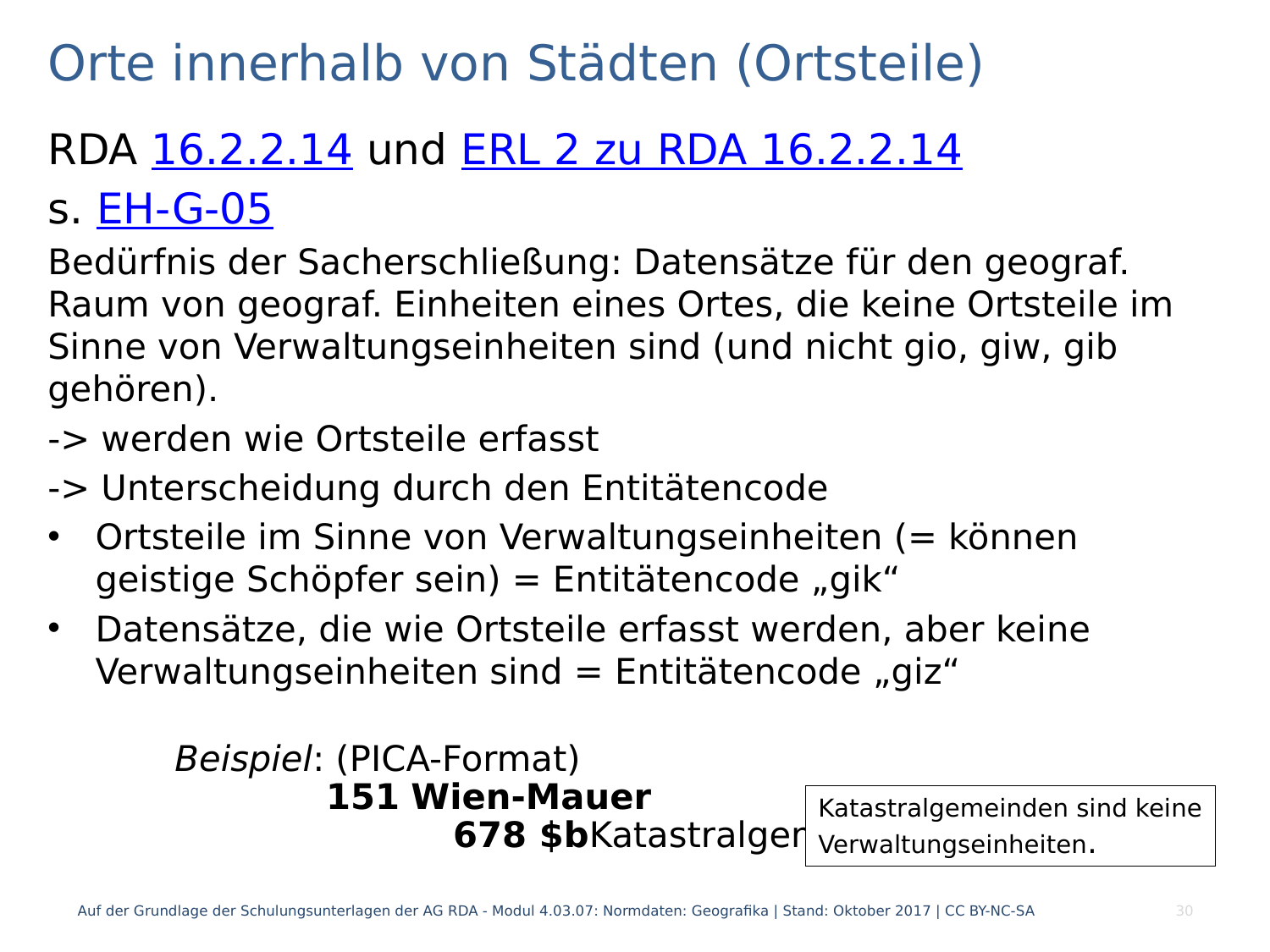

# Orte innerhalb von Städten (Ortsteile)
RDA 16.2.2.14 und ERL 2 zu RDA 16.2.2.14
s. EH-G-05
Bedürfnis der Sacherschließung: Datensätze für den geograf. Raum von geograf. Einheiten eines Ortes, die keine Ortsteile im Sinne von Verwaltungseinheiten sind (und nicht gio, giw, gib gehören).
-> werden wie Ortsteile erfasst
-> Unterscheidung durch den Entitätencode
Ortsteile im Sinne von Verwaltungseinheiten (= können geistige Schöpfer sein) = Entitätencode „gik“
Datensätze, die wie Ortsteile erfasst werden, aber keine Verwaltungseinheiten sind = Entitätencode „giz“

	Beispiel: (PICA-Format)
		  151 Wien-Mauer
			  678 $bKatastralgemeinde

Katastralgemeinden sind keine
Verwaltungseinheiten.
Auf der Grundlage der Schulungsunterlagen der AG RDA - Modul 4.03.07: Normdaten: Geografika | Stand: Oktober 2017 | CC BY-NC-SA
30